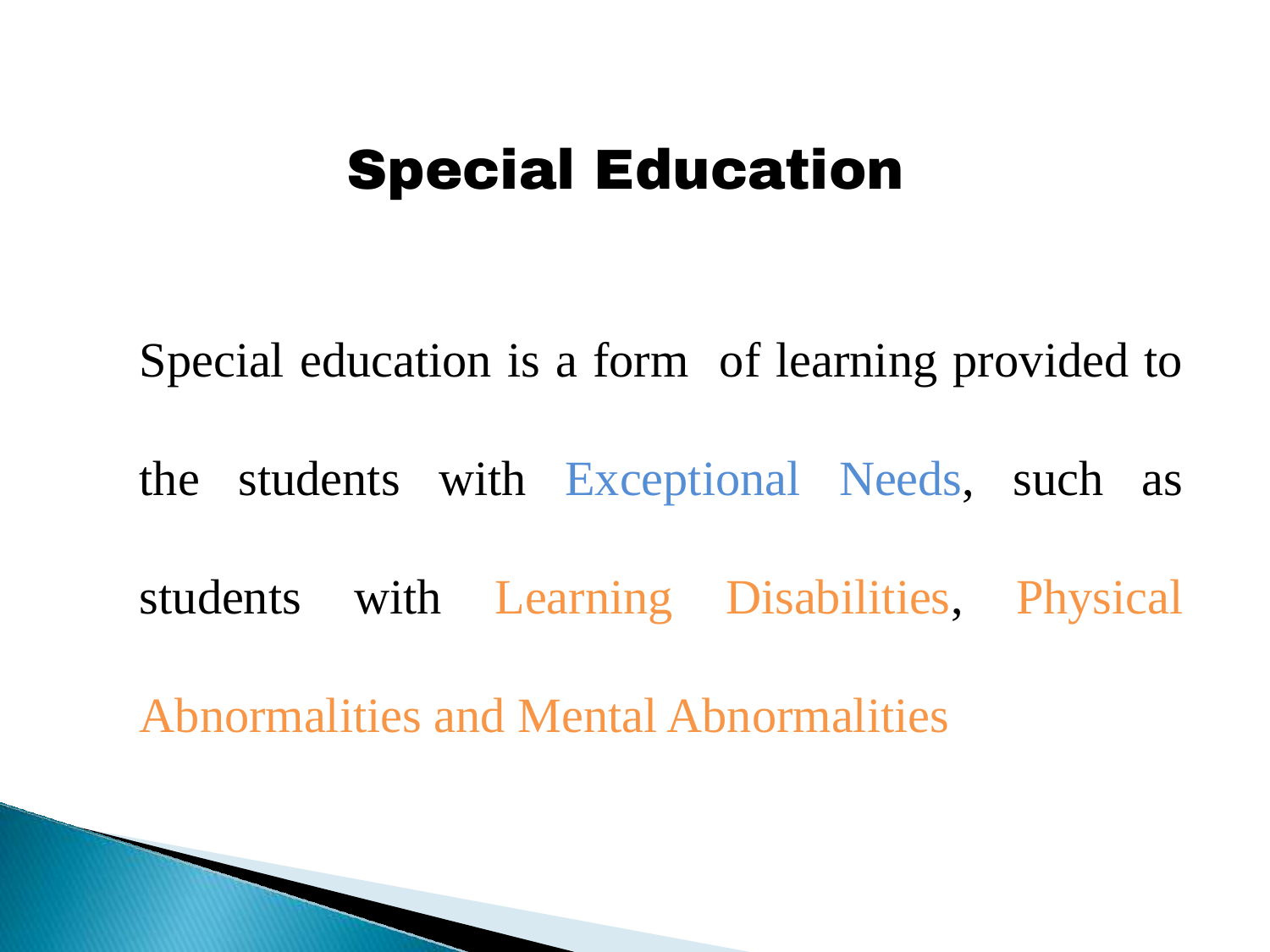

Special Education

Special education is a form  of learning provided to the students with Exceptional Needs, such as students with Learning Disabilities, Physical Abnormalities and Mental Abnormalities